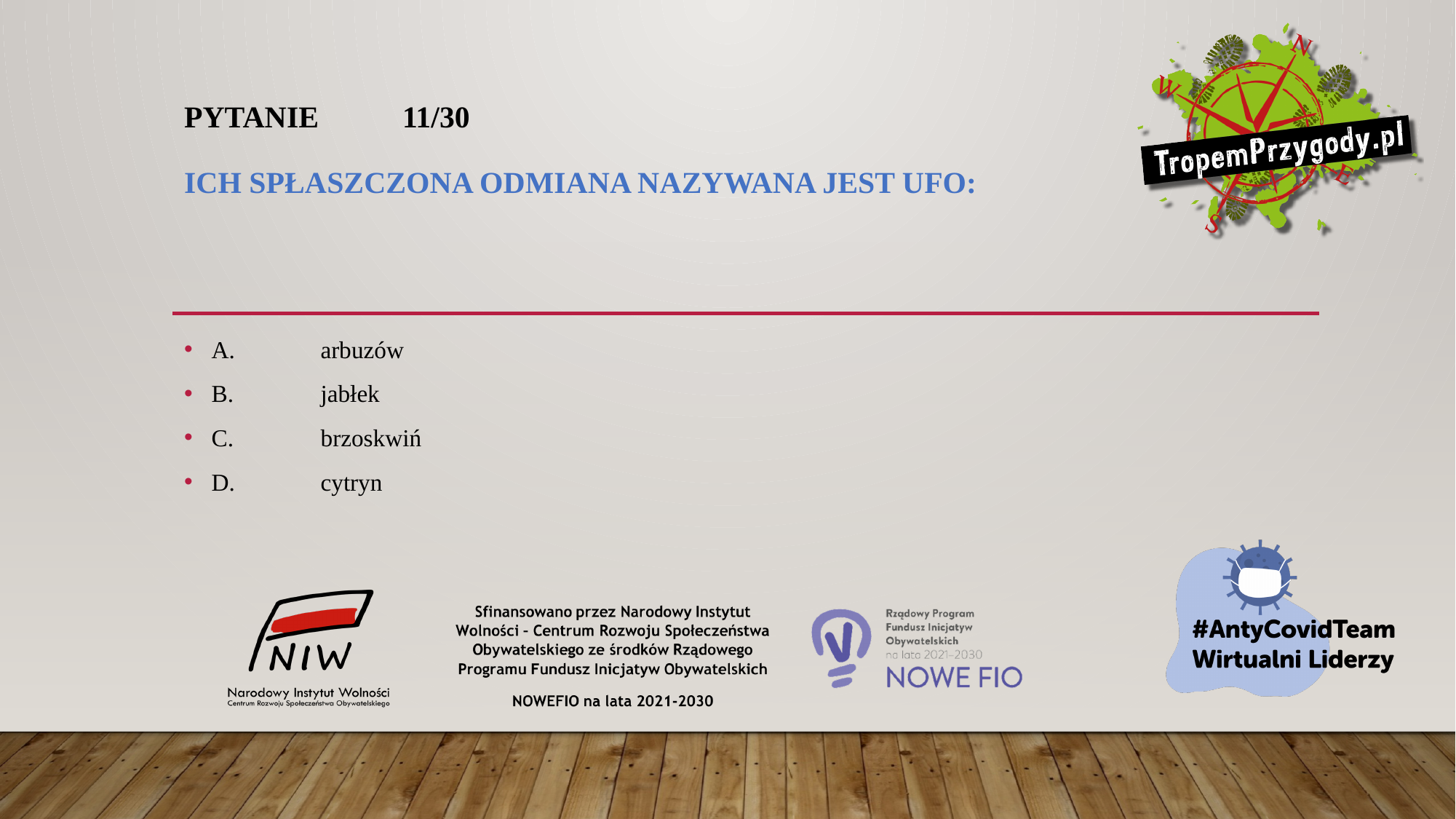

# Pytanie 	11/30 Ich spłaszczona odmiana nazywana jest UFO:
A.	arbuzów
B.	jabłek
C.	brzoskwiń
D.	cytryn